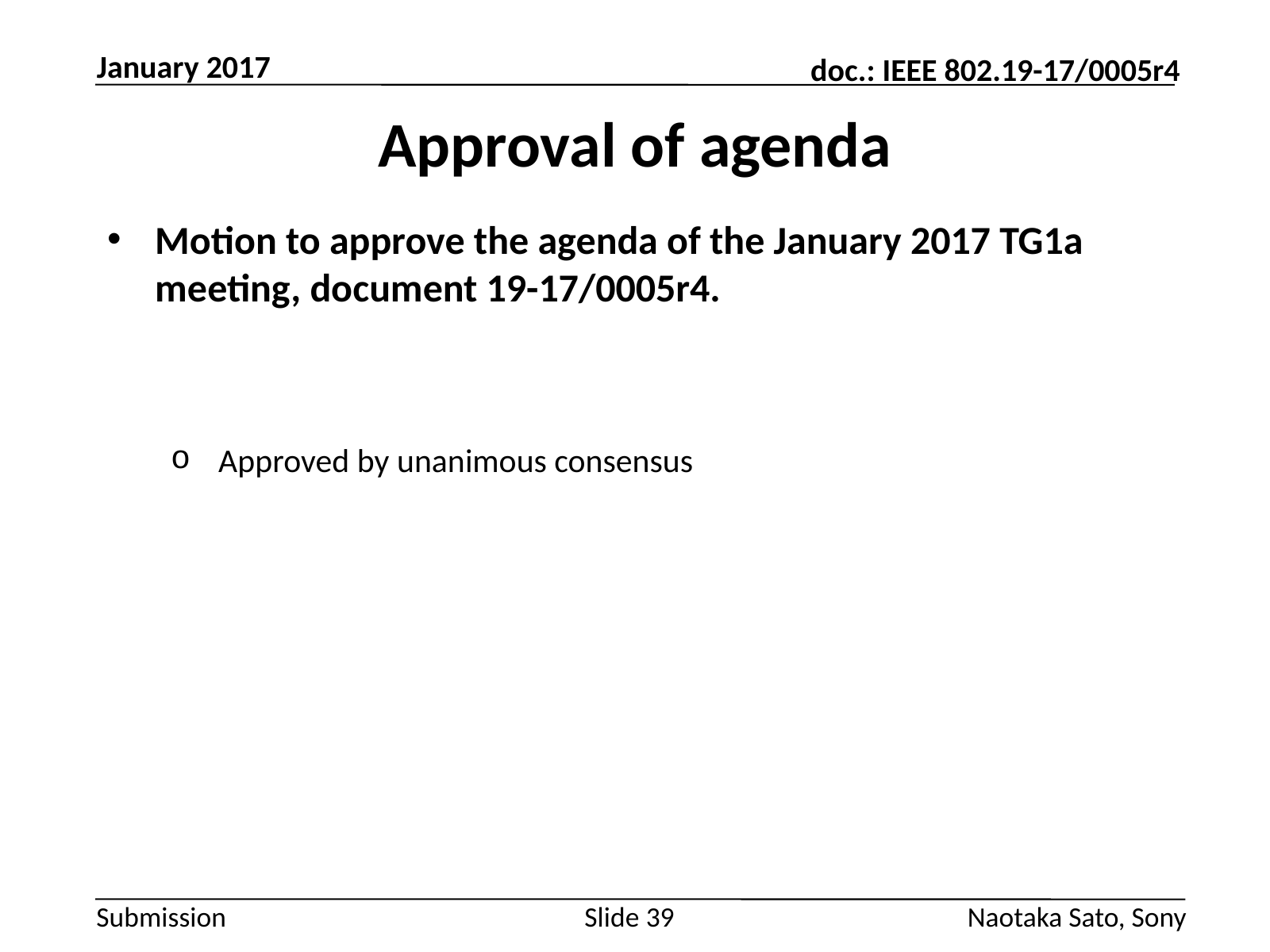

January 2017
# Approval of agenda
Motion to approve the agenda of the January 2017 TG1a meeting, document 19-17/0005r4.

Approved by unanimous consensus

Slide 39
Naotaka Sato, Sony